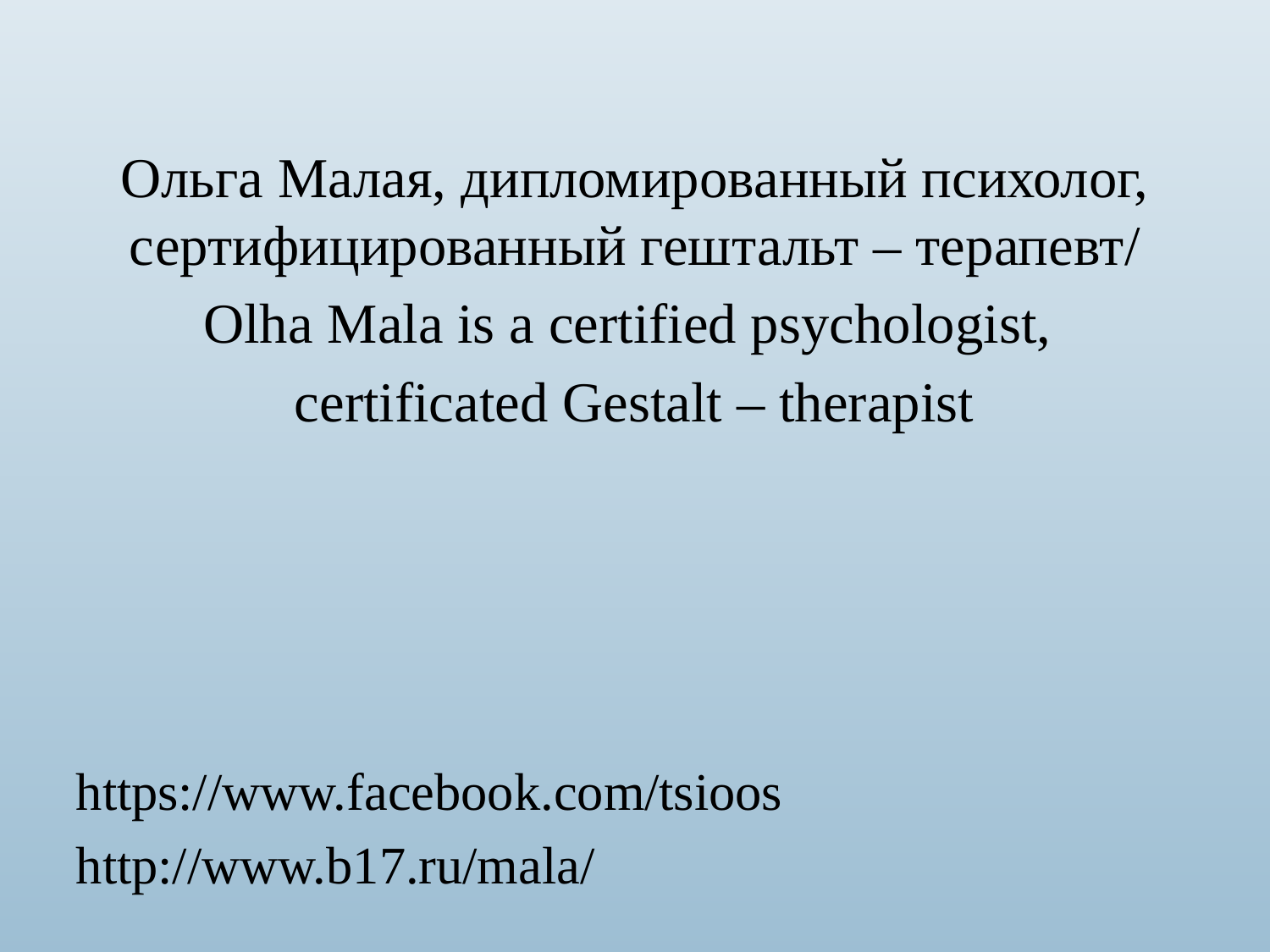

Ольга Малая, дипломированный психолог, сертифицированный гештальт – терапевт/
Olha Mala is a certified psychologist,
certificated Gestalt – therapist

https://www.facebook.com/tsioos
http://www.b17.ru/mala/